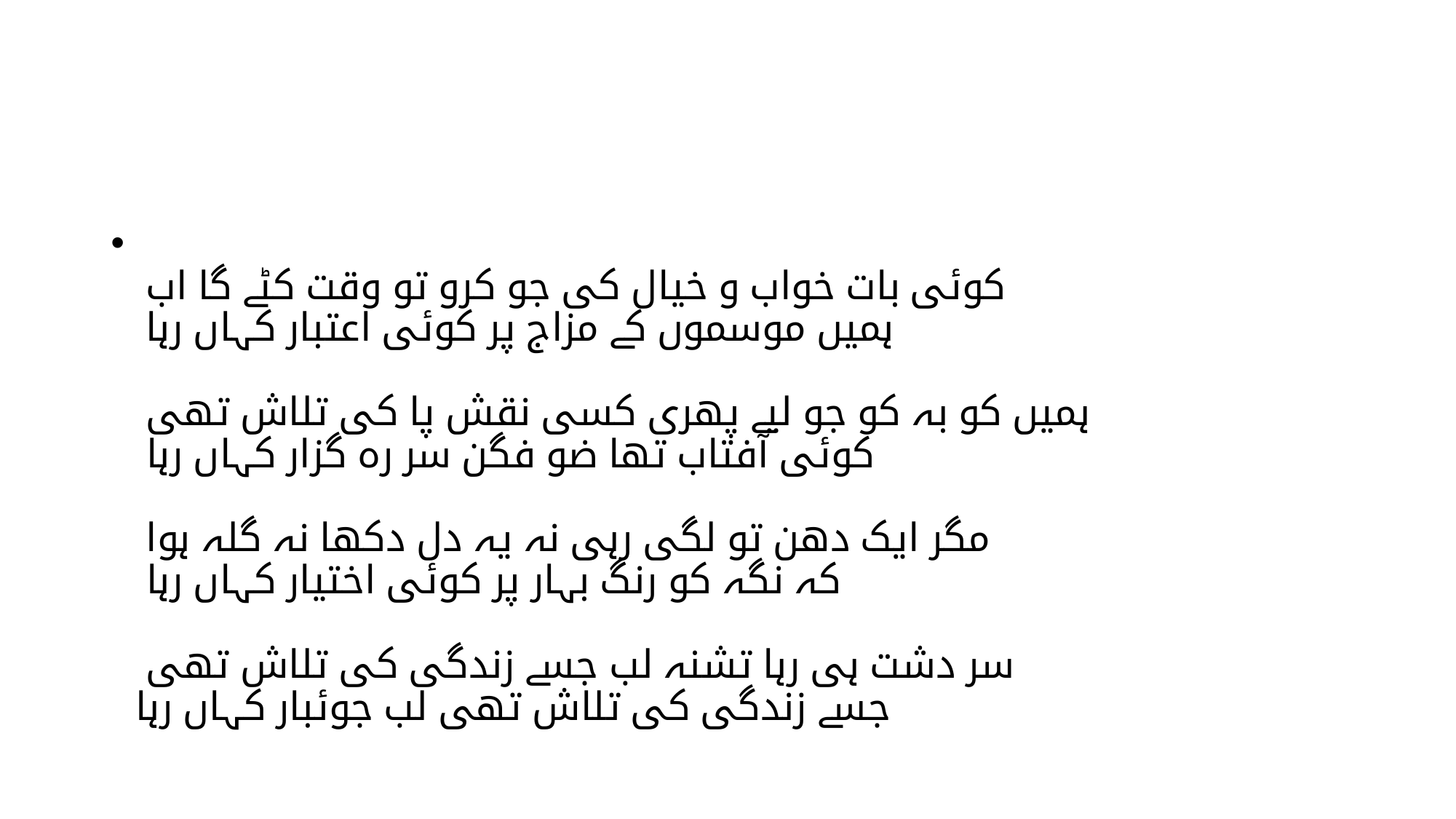

#
کوئی بات خواب و خیال کی جو کرو تو وقت کٹے گا اب
ہمیں موسموں کے مزاج پر کوئی اعتبار کہاں رہا
ہمیں کو بہ کو جو لیے پھری کسی نقش پا کی تلاش تھی
کوئی آفتاب تھا ضو فگن سر رہ گزار کہاں رہا
مگر ایک دھن تو لگی رہی نہ یہ دل دکھا نہ گلہ ہوا
کہ نگہ کو رنگ بہار پر کوئی اختیار کہاں رہا
سر دشت ہی رہا تشنہ لب جسے زندگی کی تلاش تھی
جسے زندگی کی تلاش تھی لب جوئبار کہاں رہا